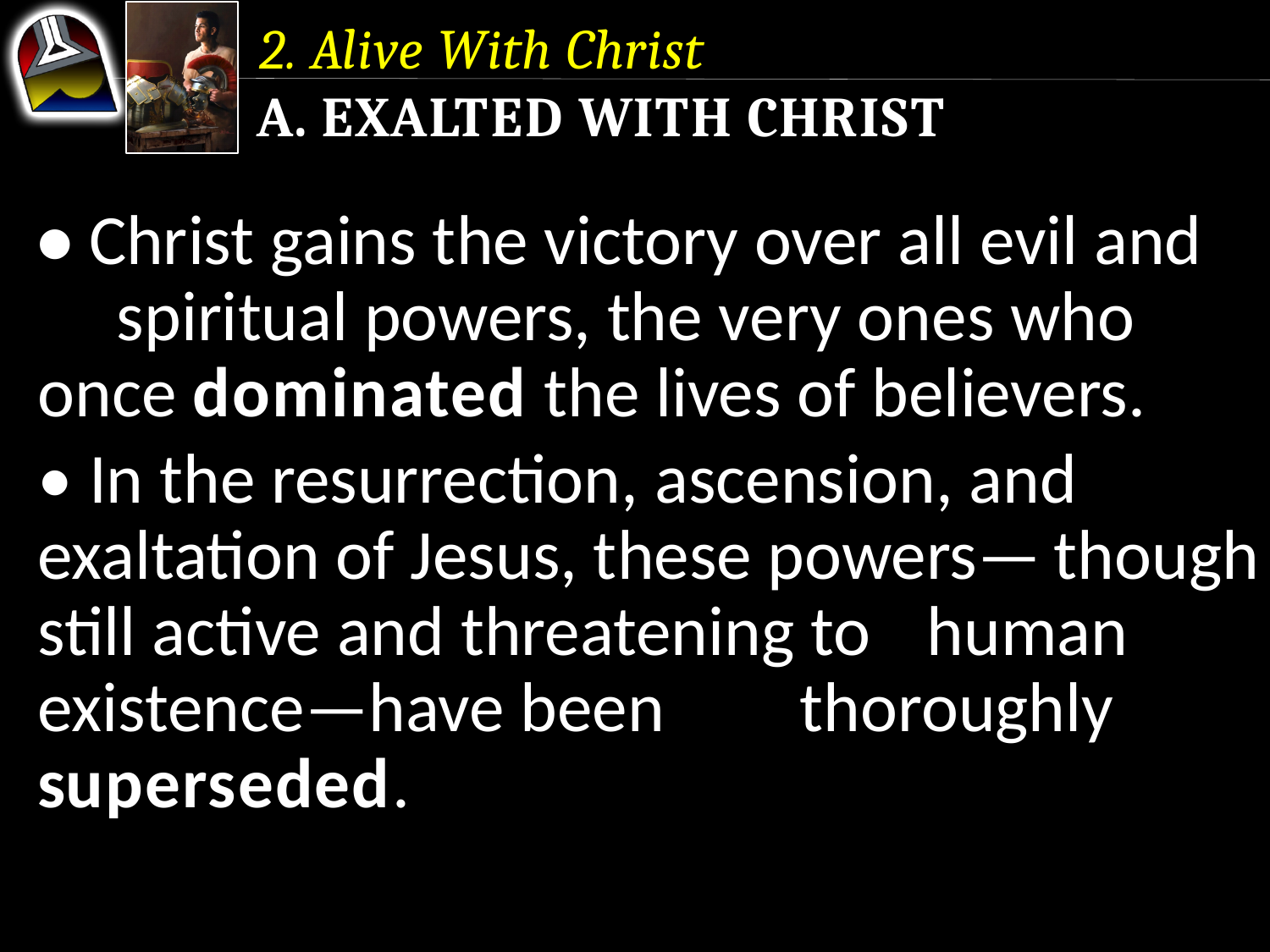

2. Alive With Christ
a. Exalted With Christ
• Christ gains the victory over all evil and 	spiritual powers, the very ones who  	once dominated the lives of believers.
• In the resurrection, ascension, and 	exaltation of Jesus, these powers—	though still active and threatening to 	human existence—have been   	thoroughly superseded.